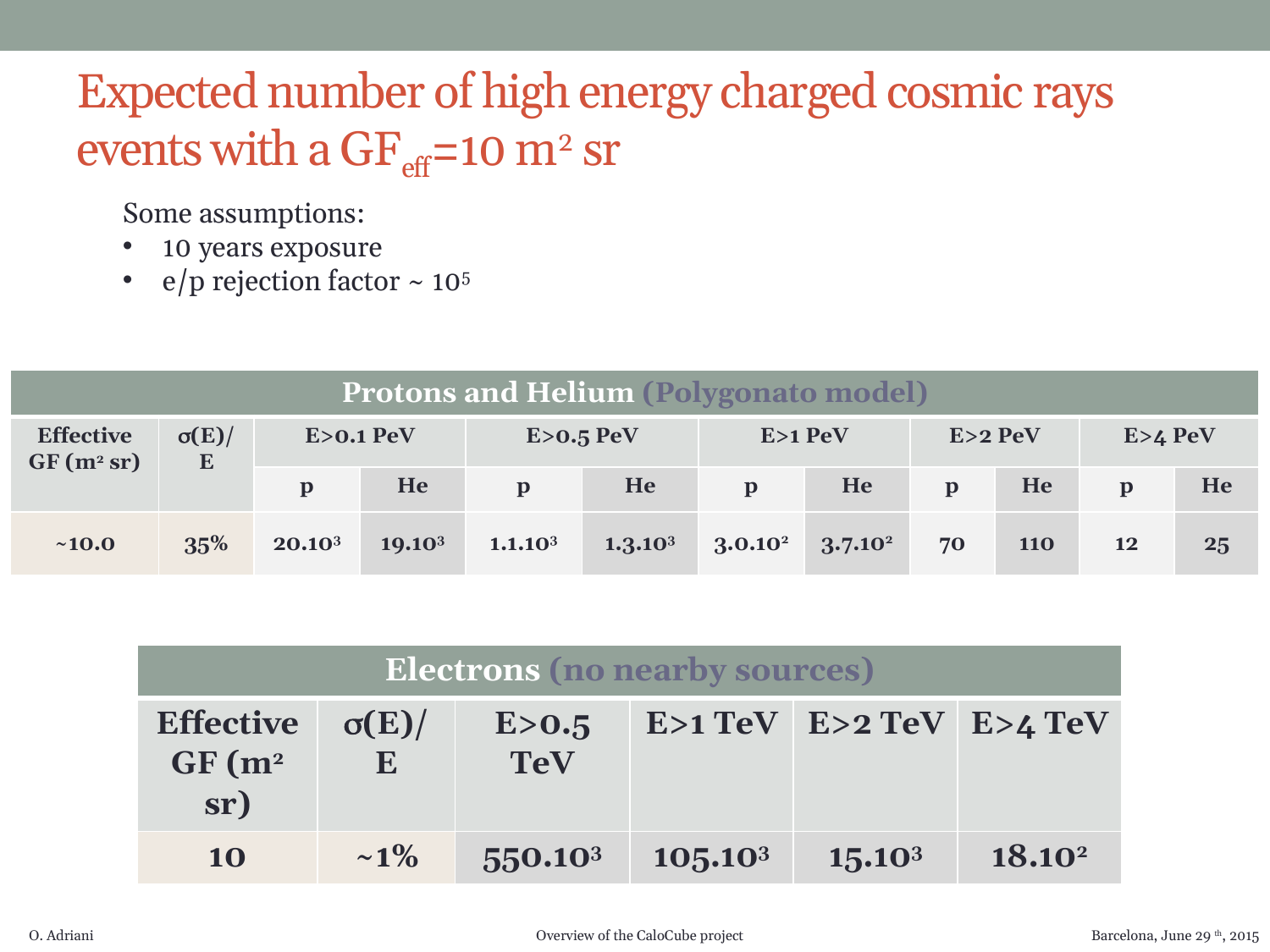

# Expected number of high energy charged cosmic rays events with a GFeff=10 m2 sr
Some assumptions:
10 years exposure
e/p rejection factor ~ 105
| Protons and Helium (Polygonato model) |  |  |  |  |  |  |  |  |  |  |  |
| --- | --- | --- | --- | --- | --- | --- | --- | --- | --- | --- | --- |
| Effective GF (m2 sr) | σ(E)/E | E>0.1 PeV |  | E>0.5 PeV |  | E>1 PeV |  | E>2 PeV |  | E>4 PeV |  |
|  |  | p | He | p | He | p | He | p | He | p | He |
| ~10.0 | 35% | 20.103 | 19.103 | 1.1.103 | 1.3.103 | 3.0.102 | 3.7.102 | 70 | 110 | 12 | 25 |
| Electrons (no nearby sources) |  |  |  |  |  |
| --- | --- | --- | --- | --- | --- |
| Effective GF (m2 sr) | σ(E)/ E | E>0.5 TeV | E>1 TeV | E>2 TeV | E>4 TeV |
| 10 | ~1% | 550.103 | 105.103 | 15.103 | 18.102 |